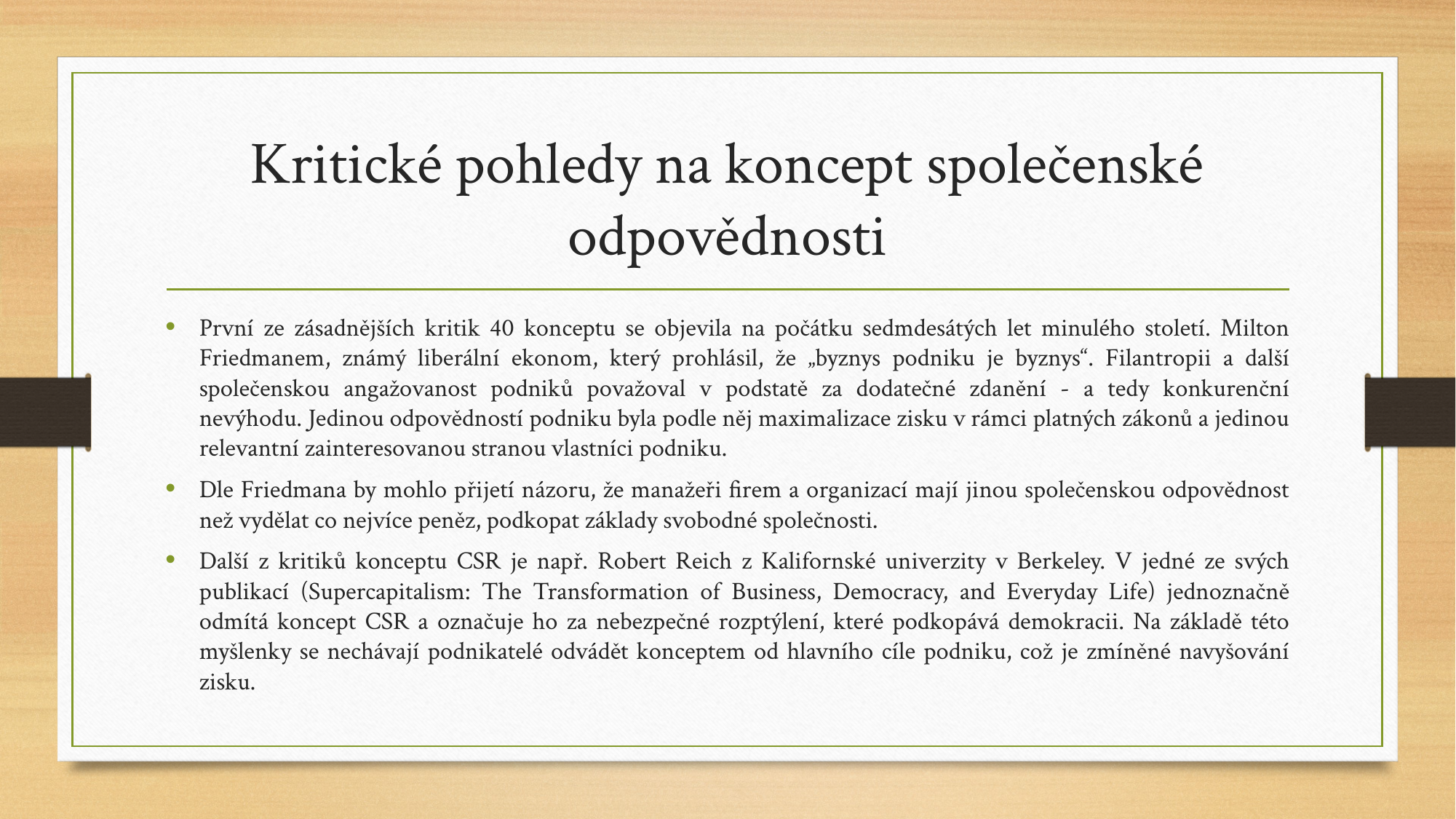

# Kritické pohledy na koncept společenské odpovědnosti
První ze zásadnějších kritik 40 konceptu se objevila na počátku sedmdesátých let minulého století. Milton Friedmanem, známý liberální ekonom, který prohlásil, že „byznys podniku je byznys“. Filantropii a další společenskou angažovanost podniků považoval v podstatě za dodatečné zdanění - a tedy konkurenční nevýhodu. Jedinou odpovědností podniku byla podle něj maximalizace zisku v rámci platných zákonů a jedinou relevantní zainteresovanou stranou vlastníci podniku.
Dle Friedmana by mohlo přijetí názoru, že manažeři firem a organizací mají jinou společenskou odpovědnost než vydělat co nejvíce peněz, podkopat základy svobodné společnosti.
Další z kritiků konceptu CSR je např. Robert Reich z Kalifornské univerzity v Berkeley. V jedné ze svých publikací (Supercapitalism: The Transformation of Business, Democracy, and Everyday Life) jednoznačně odmítá koncept CSR a označuje ho za nebezpečné rozptýlení, které podkopává demokracii. Na základě této myšlenky se nechávají podnikatelé odvádět konceptem od hlavního cíle podniku, což je zmíněné navyšování zisku.